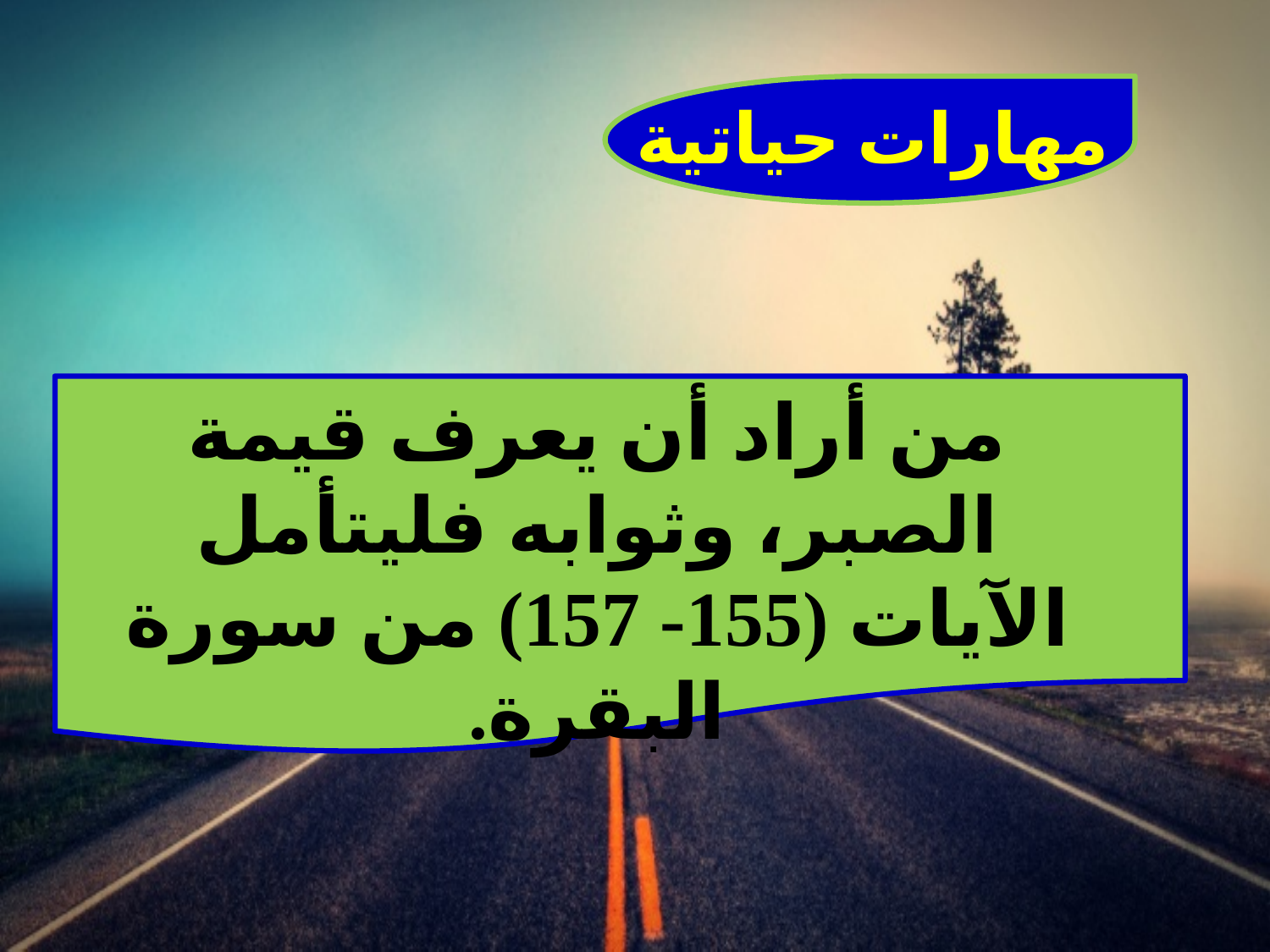

مهارات حياتية

من أراد أن يعرف قيمة الصبر، وثوابه فليتأمل الآيات (155- 157) من سورة البقرة.